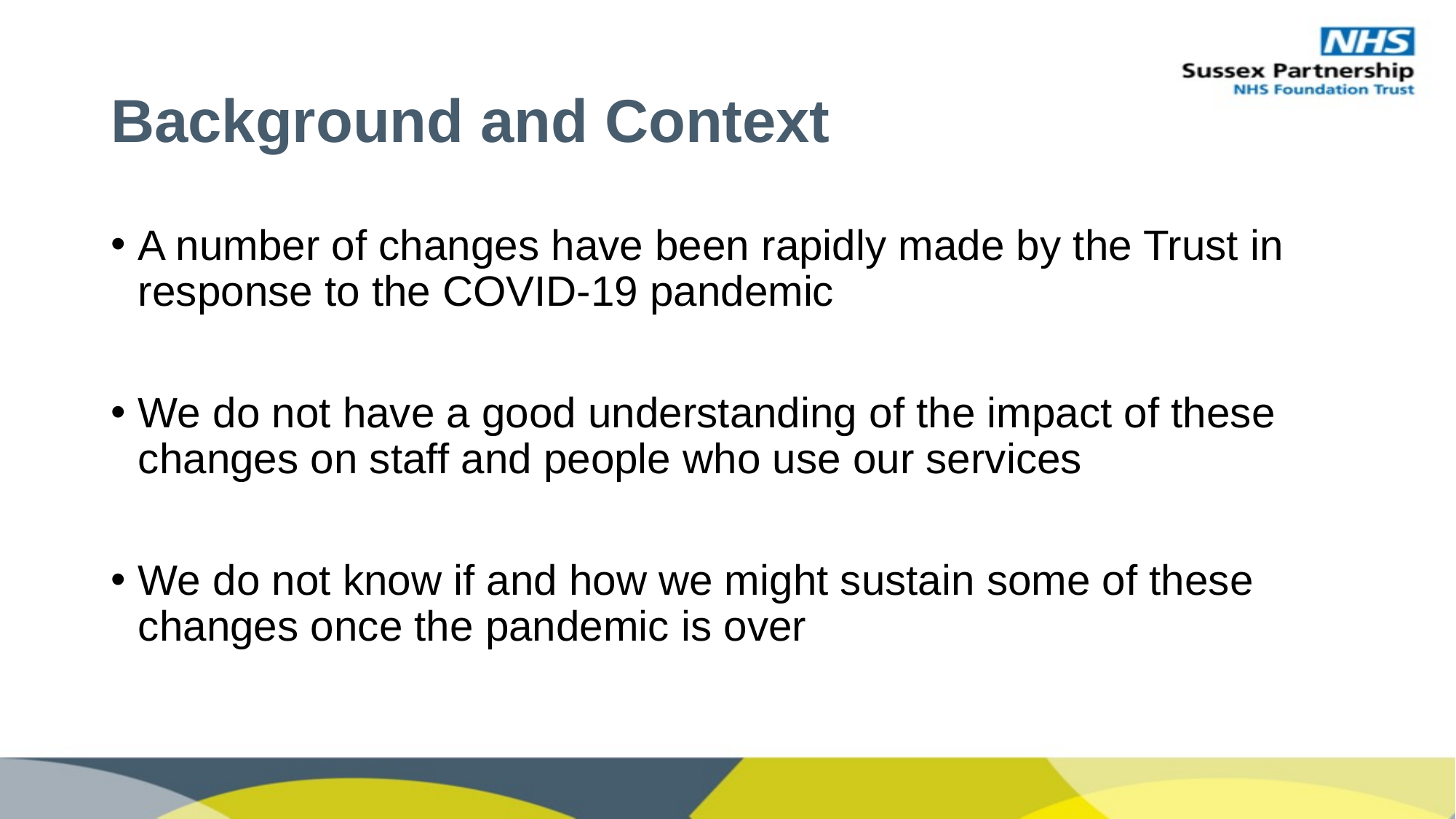

# Background and Context
A number of changes have been rapidly made by the Trust in response to the COVID-19 pandemic

We do not have a good understanding of the impact of these changes on staff and people who use our services

We do not know if and how we might sustain some of these changes once the pandemic is over